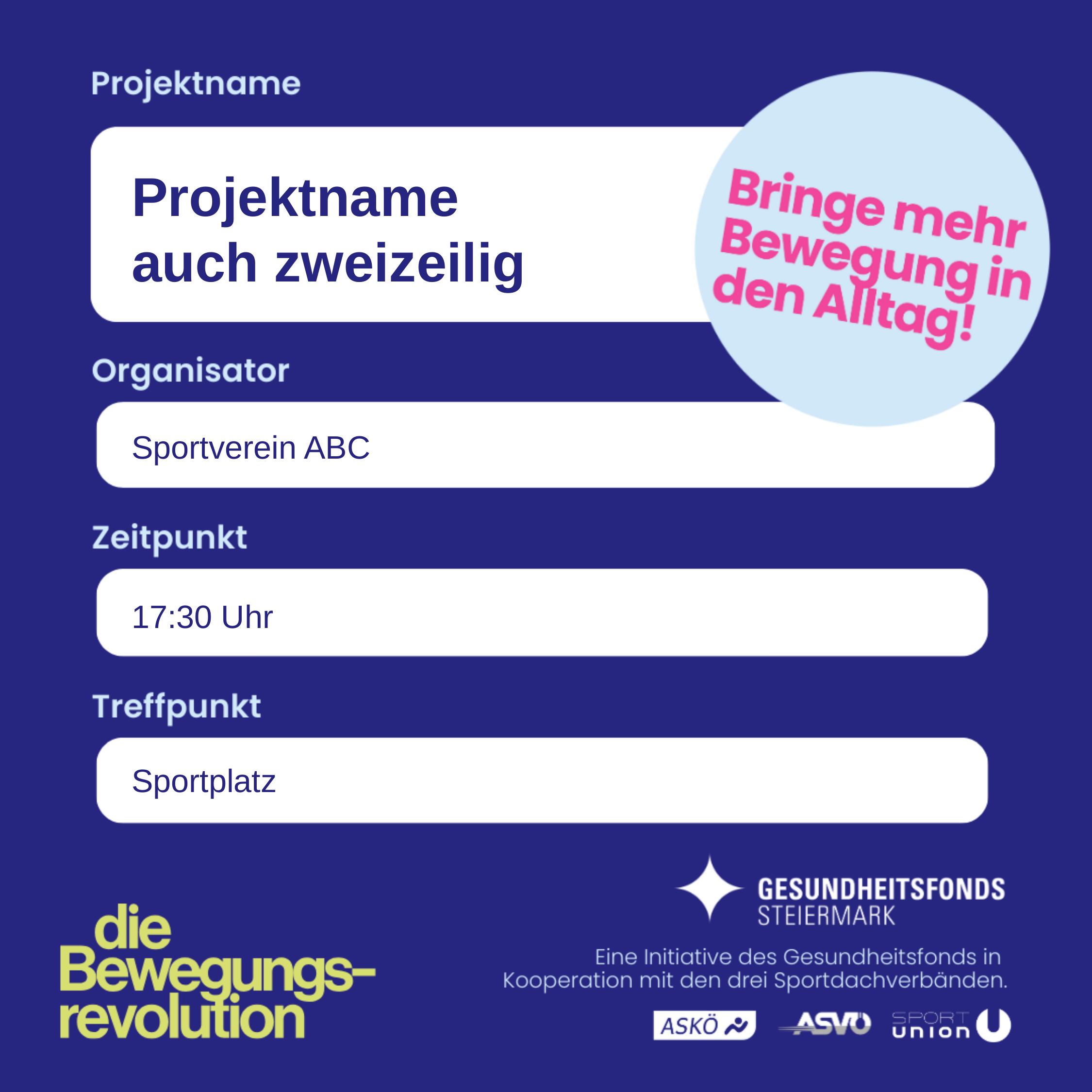

Projektname
auch zweizeilig
Sportverein ABC
17:30 Uhr
Sportplatz